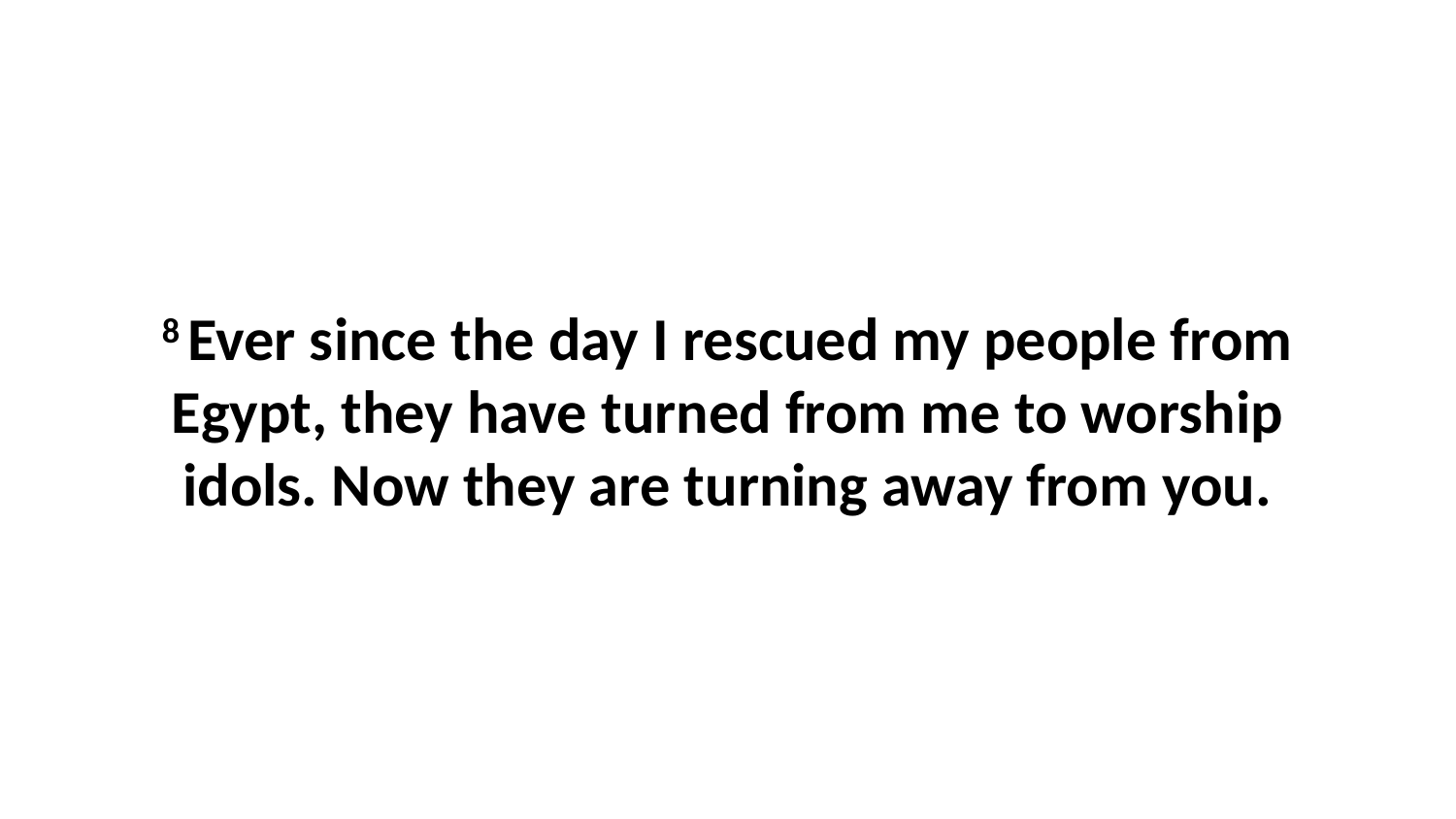

8 Ever since the day I rescued my people from Egypt, they have turned from me to worship idols. Now they are turning away from you.